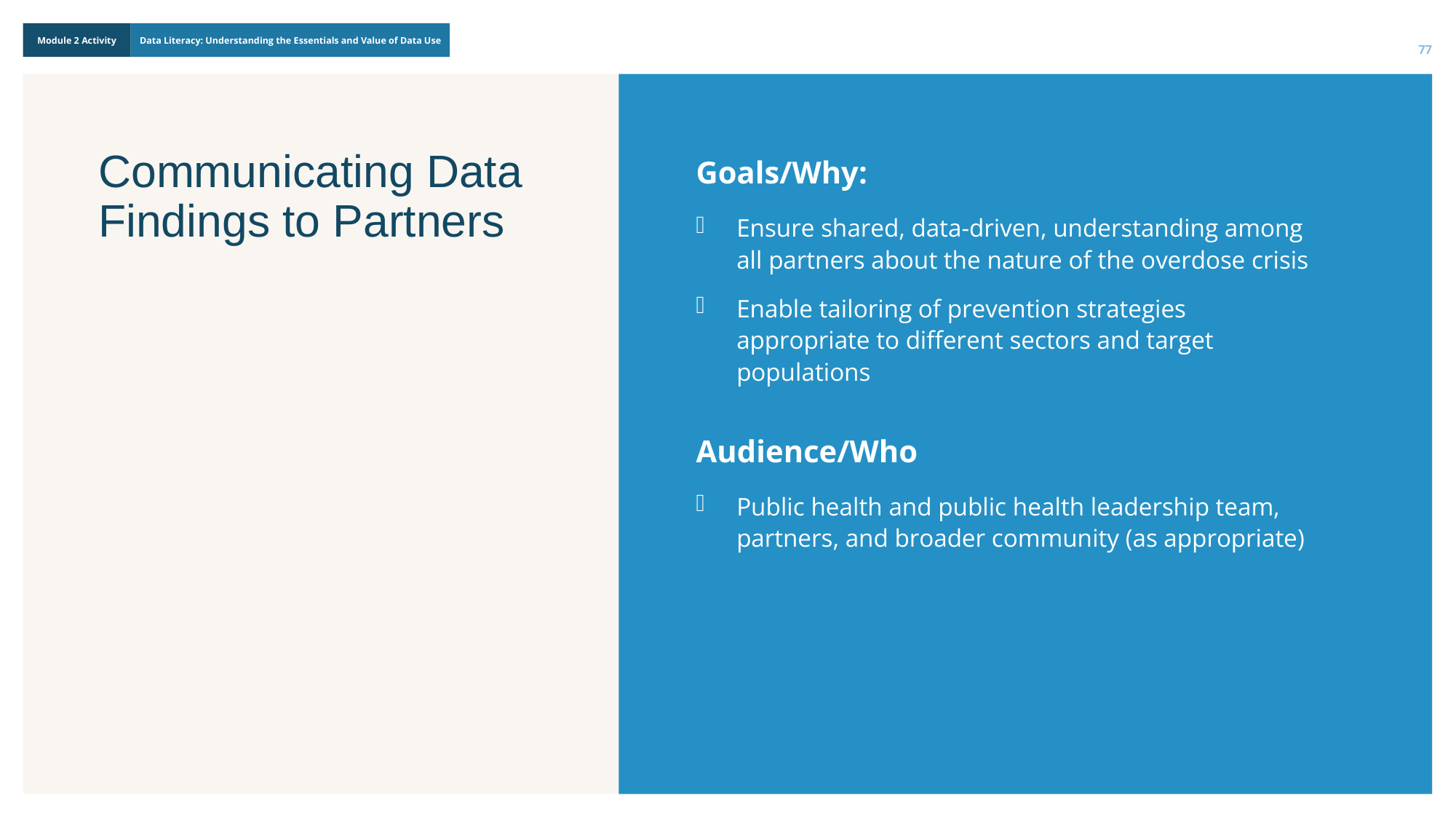

77
Goals/Why:
Ensure shared, data-driven, understanding among all partners about the nature of the overdose crisis
Enable tailoring of prevention strategies appropriate to different sectors and target populations
Audience/Who
Public health and public health leadership team, partners, and broader community (as appropriate)
# Communicating Data Findings to Partners